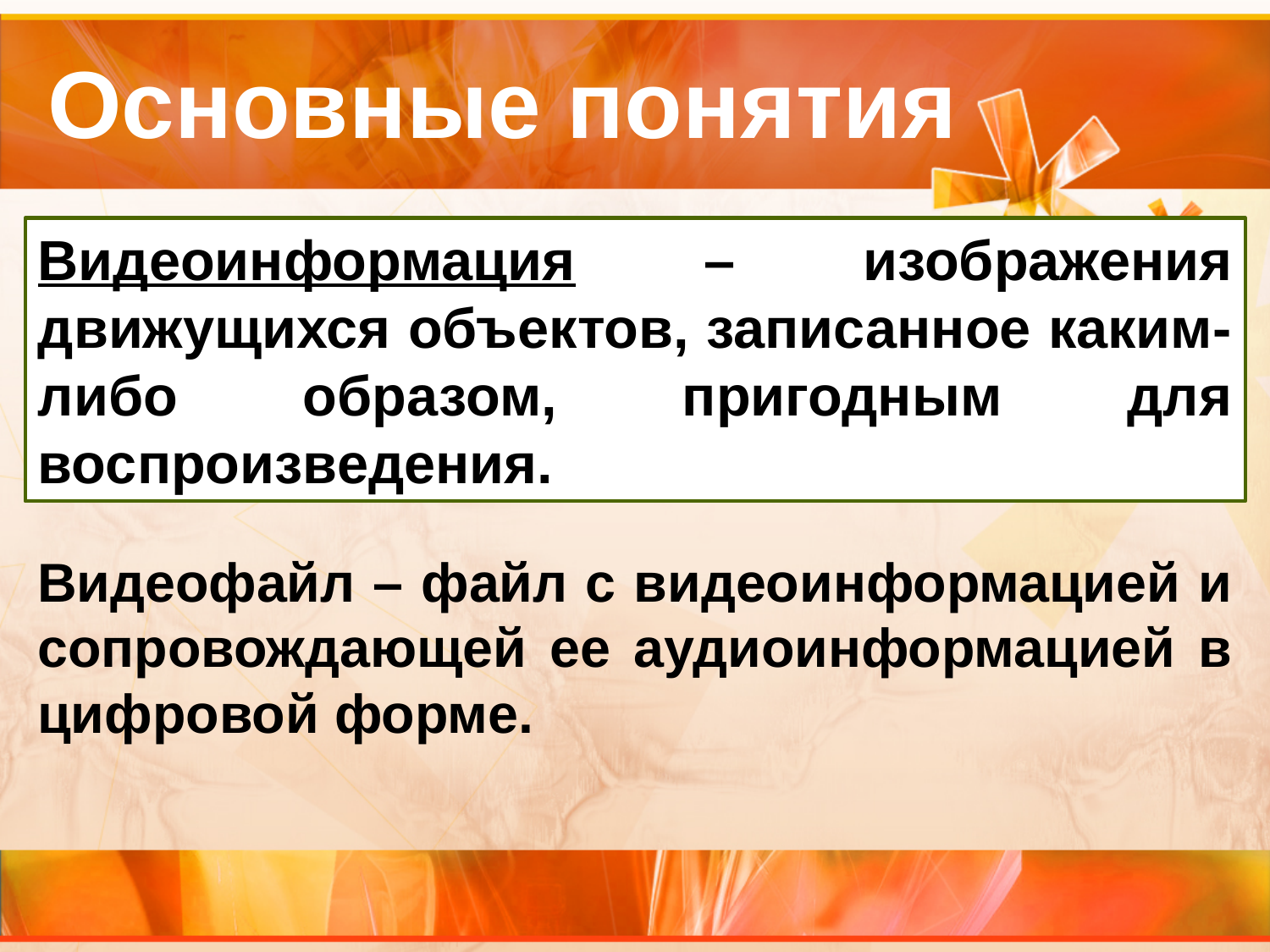

# Основные понятия
Видеоинформация – изображения движущихся объектов, записанное каким-либо образом, пригодным для воспроизведения.
Видеофайл – файл с видеоинформацией и сопровождающей ее аудиоинформацией в цифровой форме.